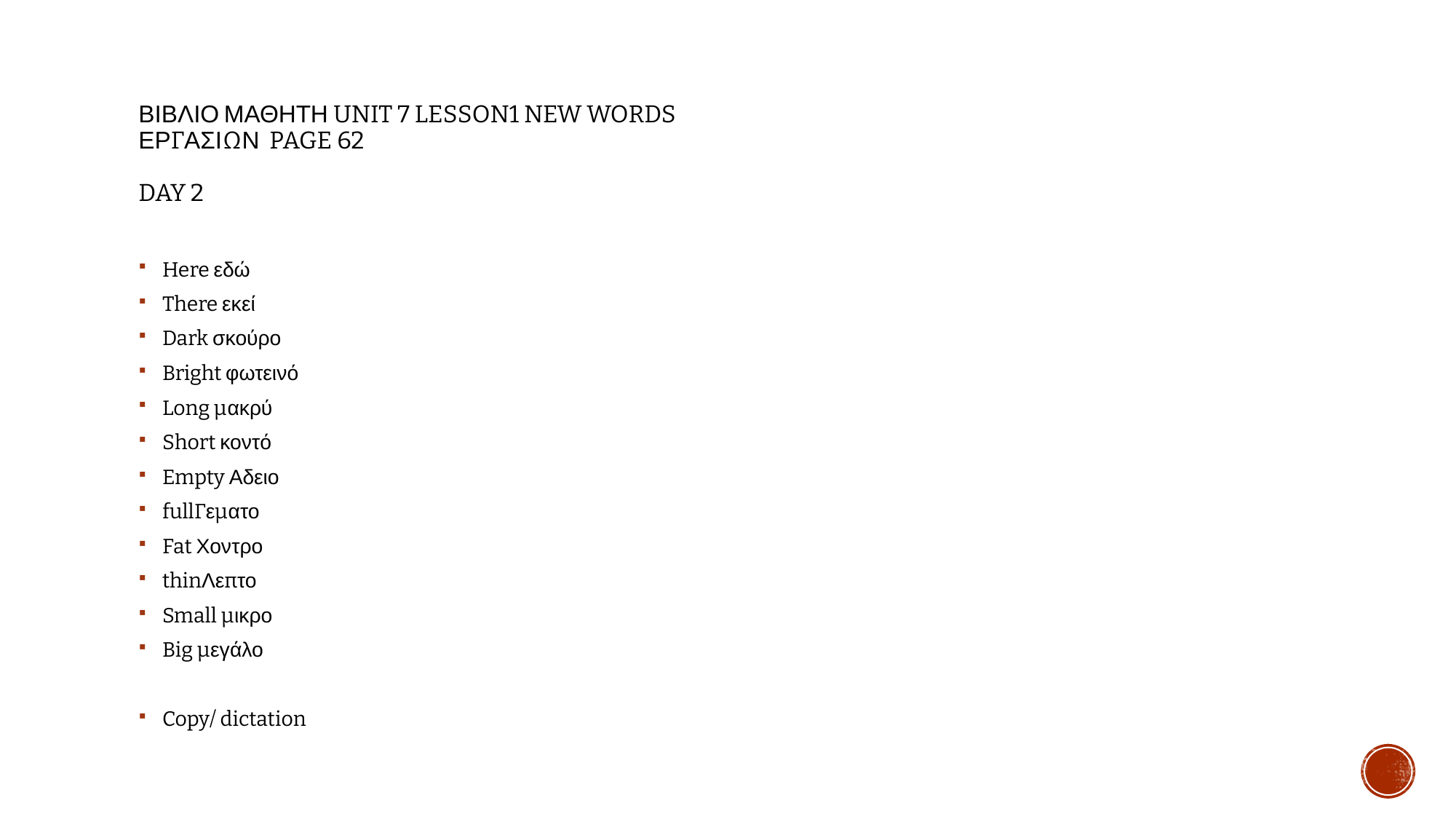

# Βιβλιο μαθητη unit 7 lesson1 new words εργασιων  page 62 day 2
Here εδώ
There εκεί
Dark σκούρο
Bright φωτεινό
Long μακρύ
Short κοντό
Empty Αδειο
fullΓεματο
Fat Χοντρο
thinΛεπτο
Small μικρο
Big μεγάλο

Copy/ dictation